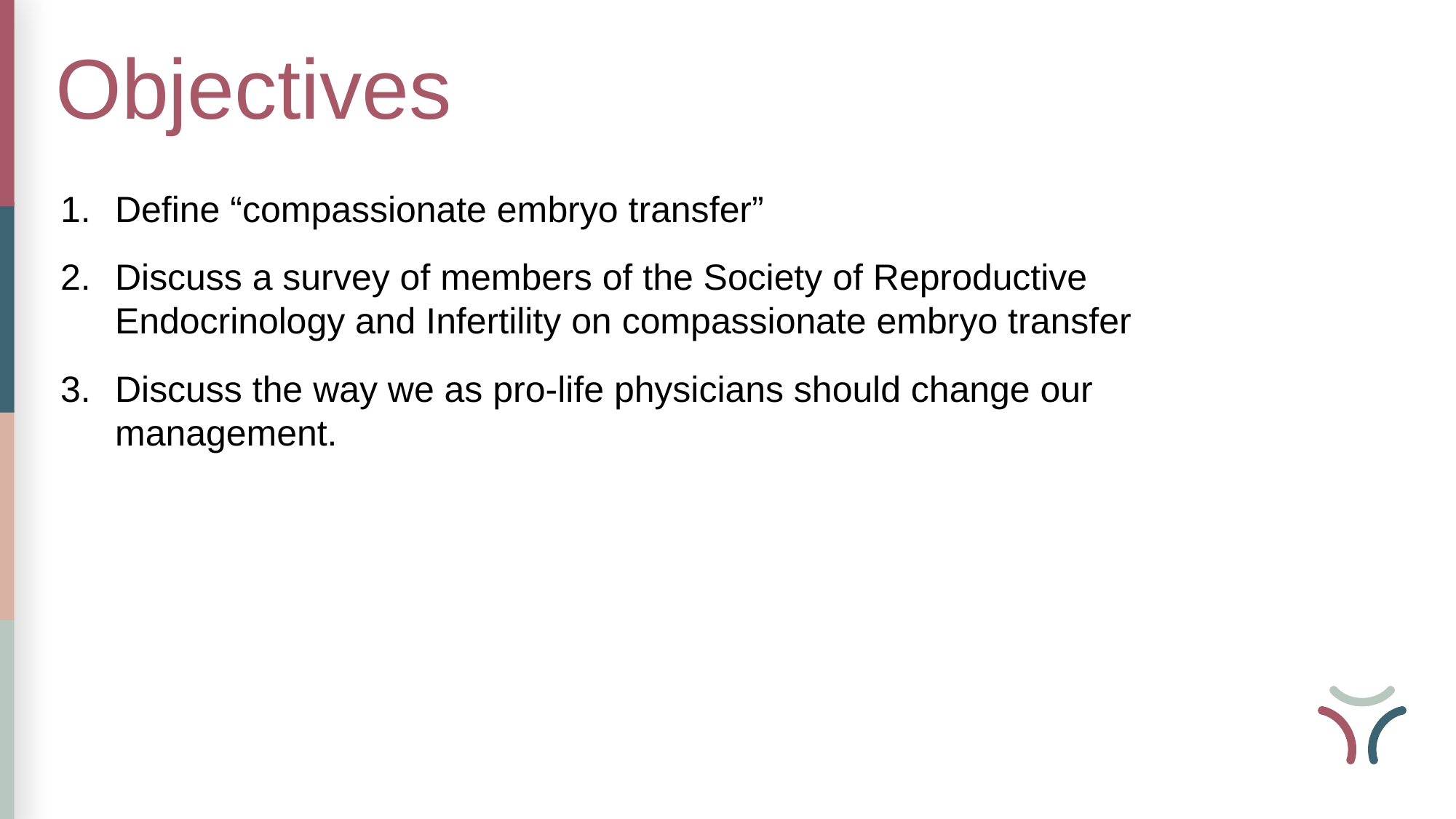

Objectives
Define “compassionate embryo transfer”
Discuss a survey of members of the Society of Reproductive Endocrinology and Infertility on compassionate embryo transfer
Discuss the way we as pro-life physicians should change our management.